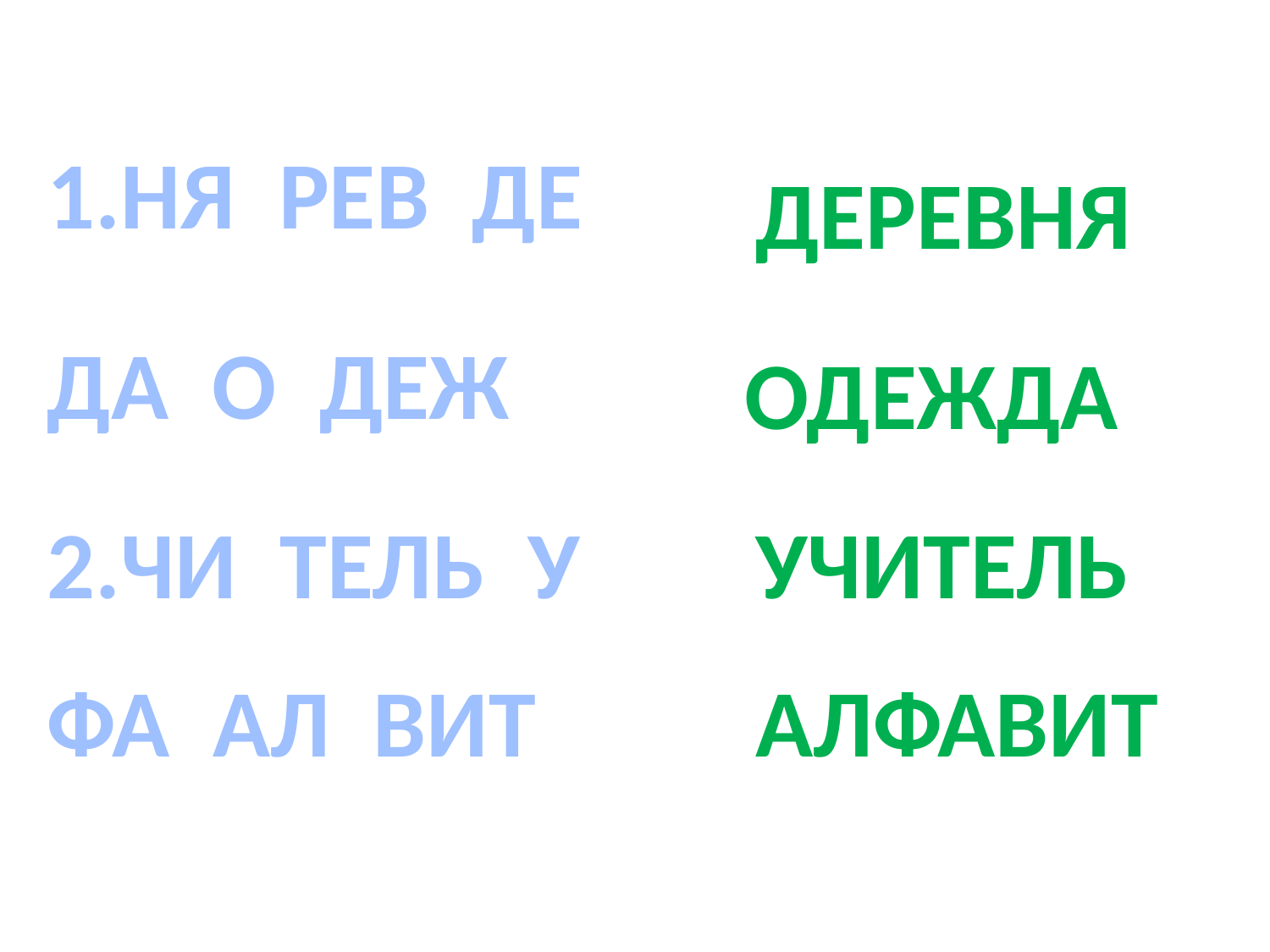

1.НЯ  РЕВ  ДЕ
ДЕРЕВНЯ
ДА  О  ДЕЖ
ОДЕЖДА
2.ЧИ  ТЕЛЬ  У
УЧИТЕЛЬ
ФА  АЛ  ВИТ
АЛФАВИТ